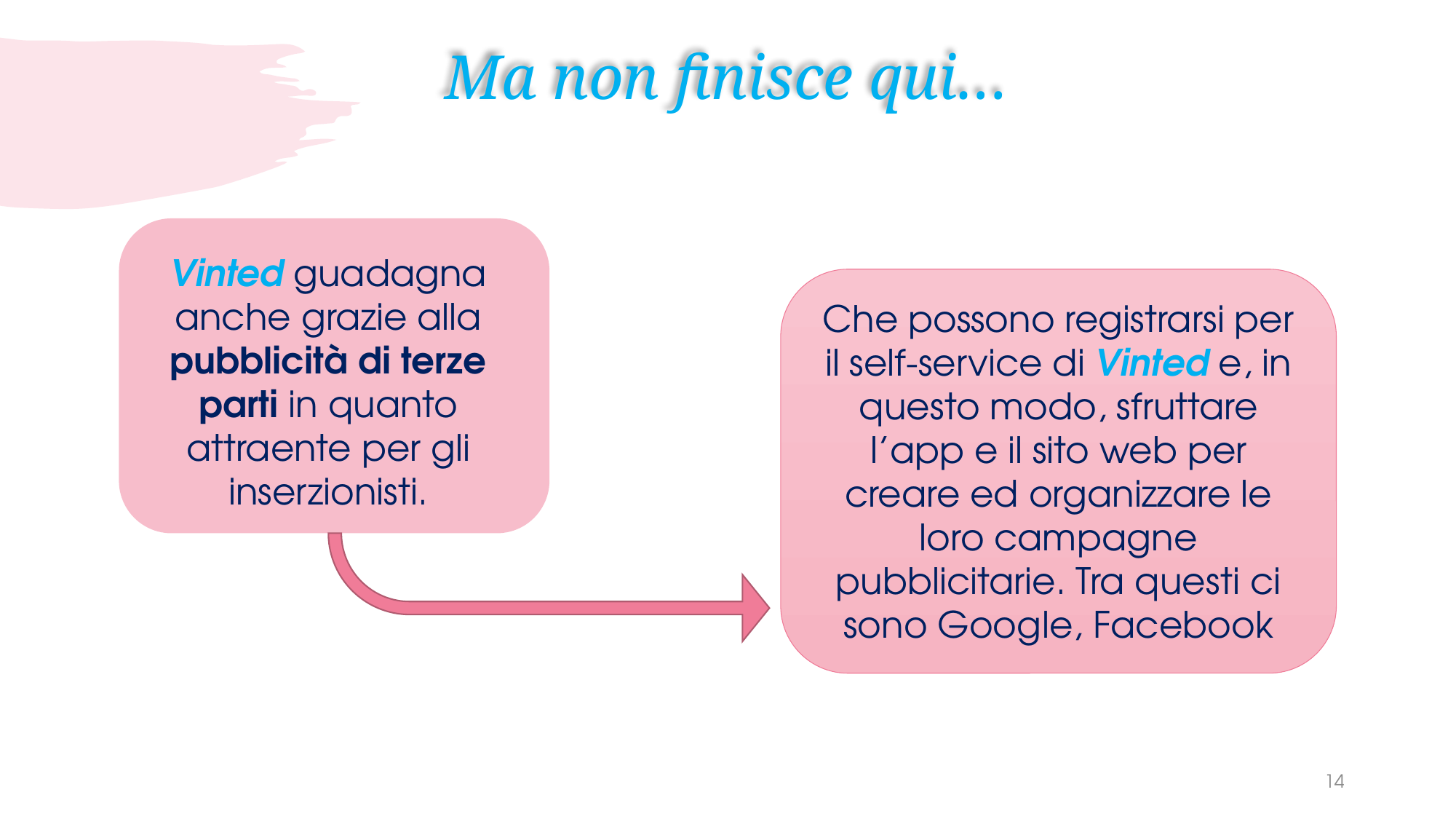

# Ma non finisce qui…

Vinted guadagna anche grazie alla pubblicità di terze parti in quanto attraente per gli inserzionisti.

Che possono registrarsi per il self-service di Vinted e, in questo modo, sfruttare l’app e il sito web per creare ed organizzare le loro campagne pubblicitarie. Tra questi ci sono Google, Facebook

14